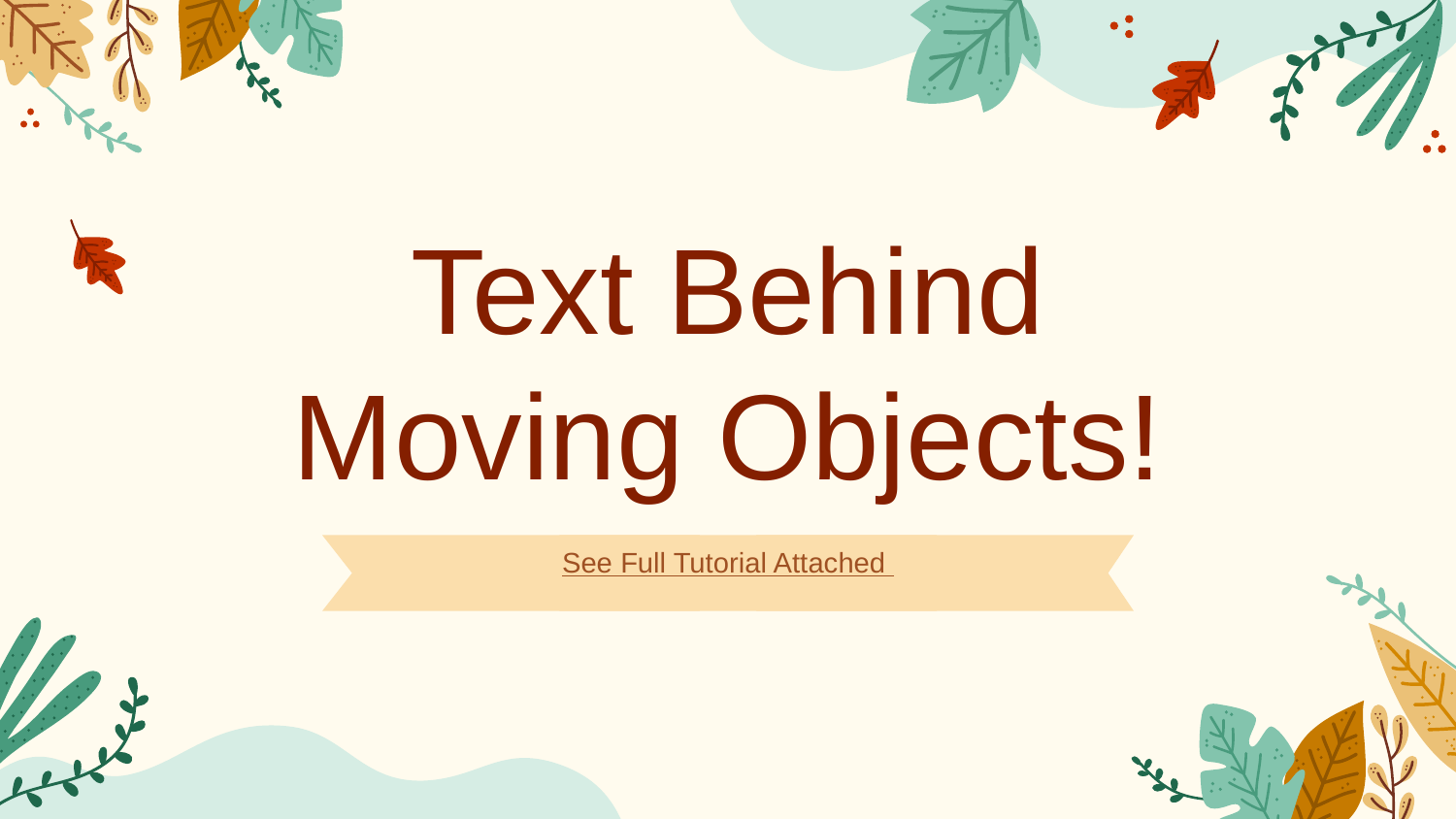

# Text Behind Moving Objects!
See Full Tutorial Attached